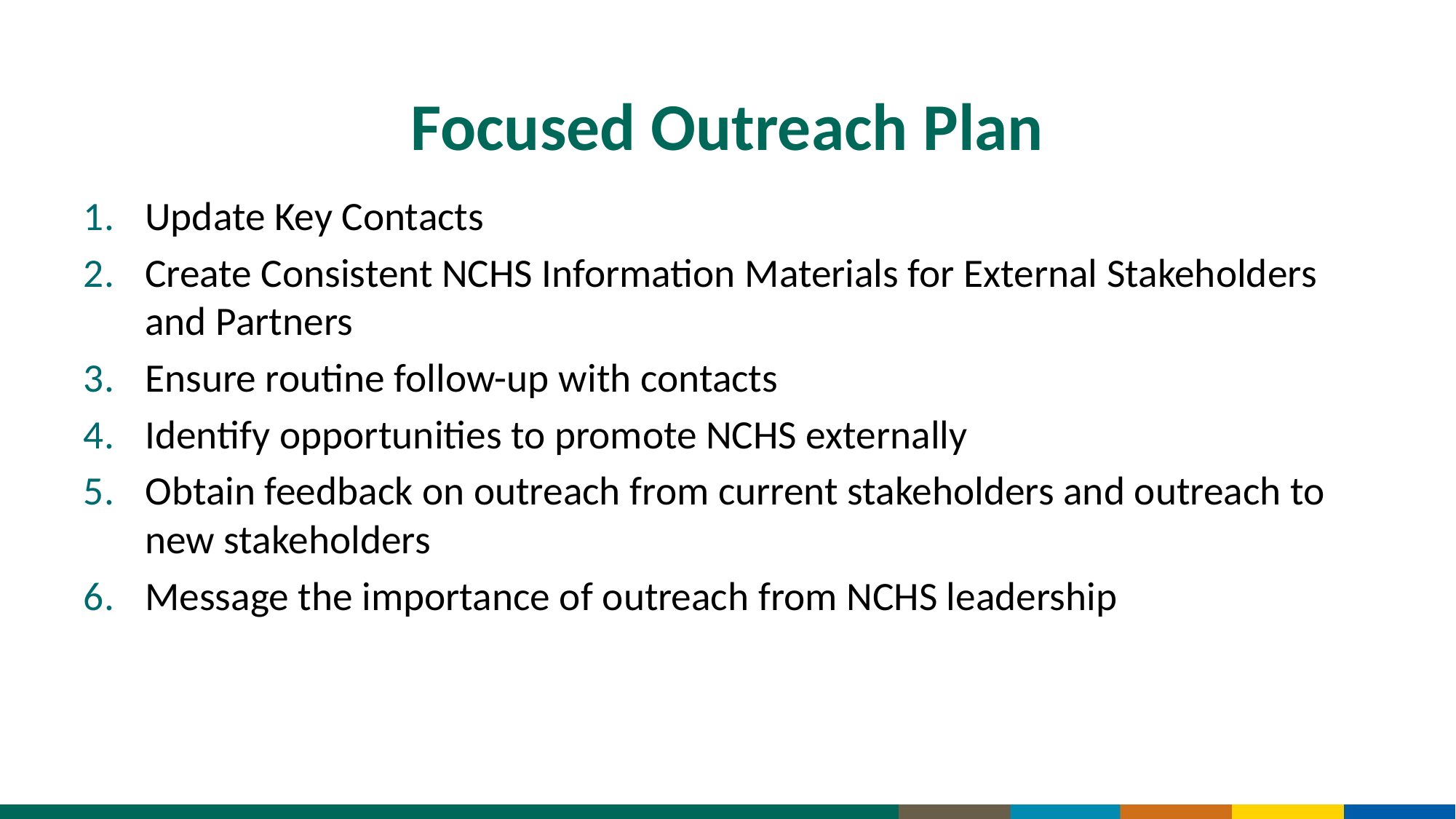

# Focused Outreach Plan
Update Key Contacts
Create Consistent NCHS Information Materials for External Stakeholders and Partners
Ensure routine follow-up with contacts
Identify opportunities to promote NCHS externally
Obtain feedback on outreach from current stakeholders and outreach to new stakeholders
Message the importance of outreach from NCHS leadership